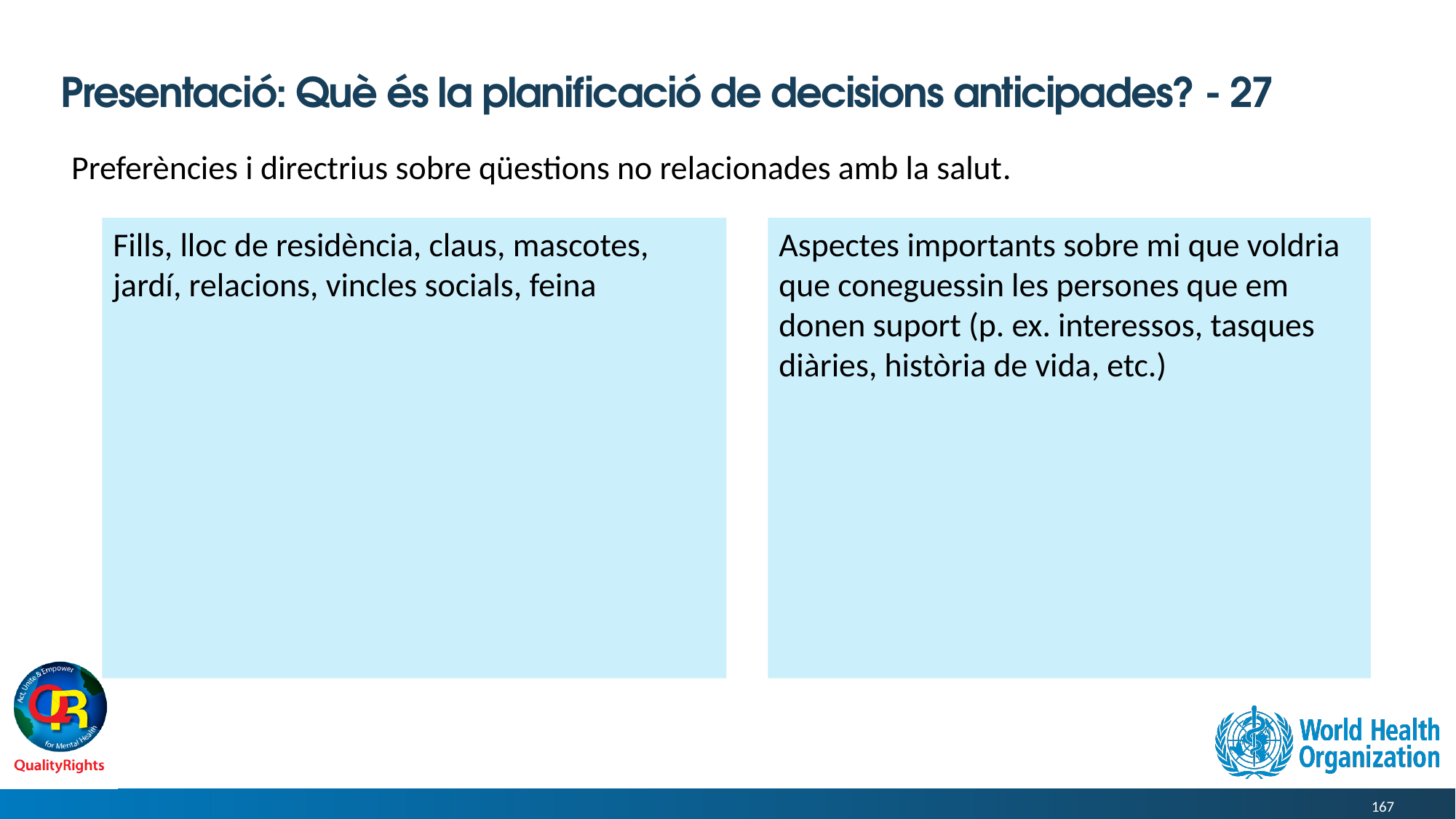

# Presentació: Què és la planificació de decisions anticipades? - 27
Preferències i directrius sobre qüestions no relacionades amb la salut.
Fills, lloc de residència, claus, mascotes, jardí, relacions, vincles socials, feina

Aspectes importants sobre mi que voldria que coneguessin les persones que em donen suport (p. ex. interessos, tasques diàries, història de vida, etc.)